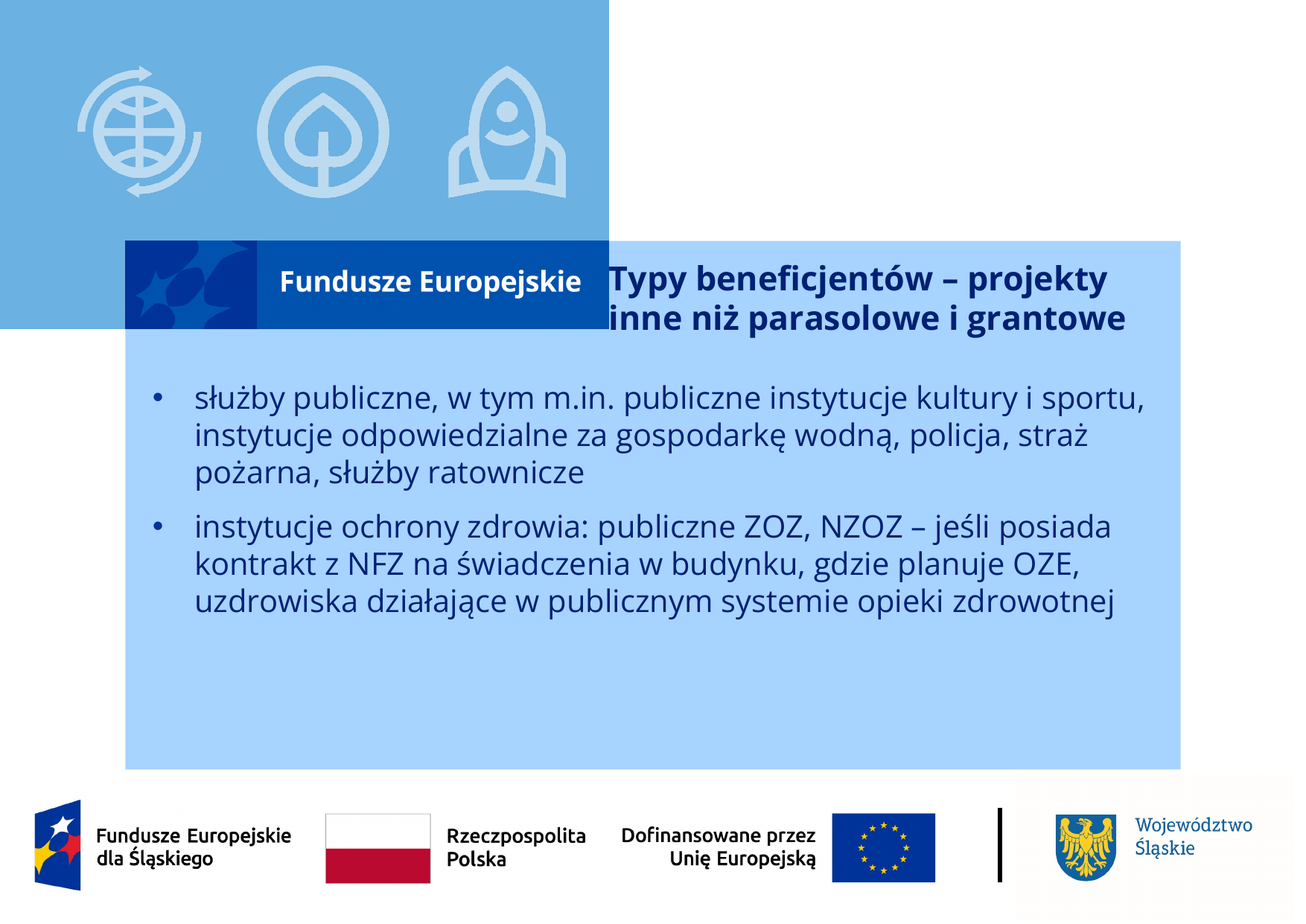

# Typy beneficjentów – projekty inne niż parasolowe i grantowe
służby publiczne, w tym m.in. publiczne instytucje kultury i sportu, instytucje odpowiedzialne za gospodarkę wodną, policja, straż pożarna, służby ratownicze
instytucje ochrony zdrowia: publiczne ZOZ, NZOZ – jeśli posiada kontrakt z NFZ na świadczenia w budynku, gdzie planuje OZE, uzdrowiska działające w publicznym systemie opieki zdrowotnej